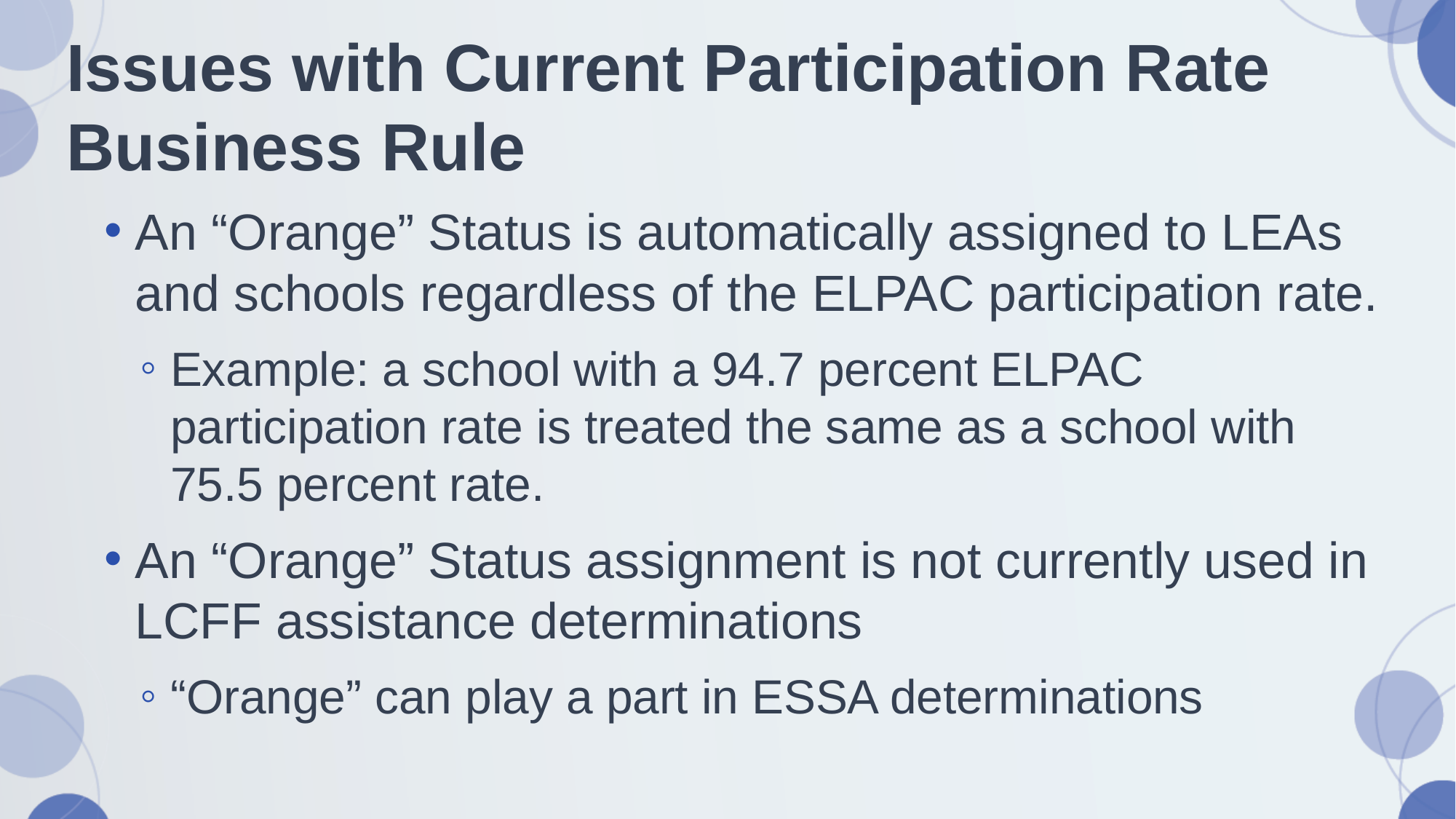

# Issues with Current Participation Rate Business Rule
An “Orange” Status is automatically assigned to LEAs and schools regardless of the ELPAC participation rate.
Example: a school with a 94.7 percent ELPAC participation rate is treated the same as a school with 75.5 percent rate.
An “Orange” Status assignment is not currently used in LCFF assistance determinations
“Orange” can play a part in ESSA determinations